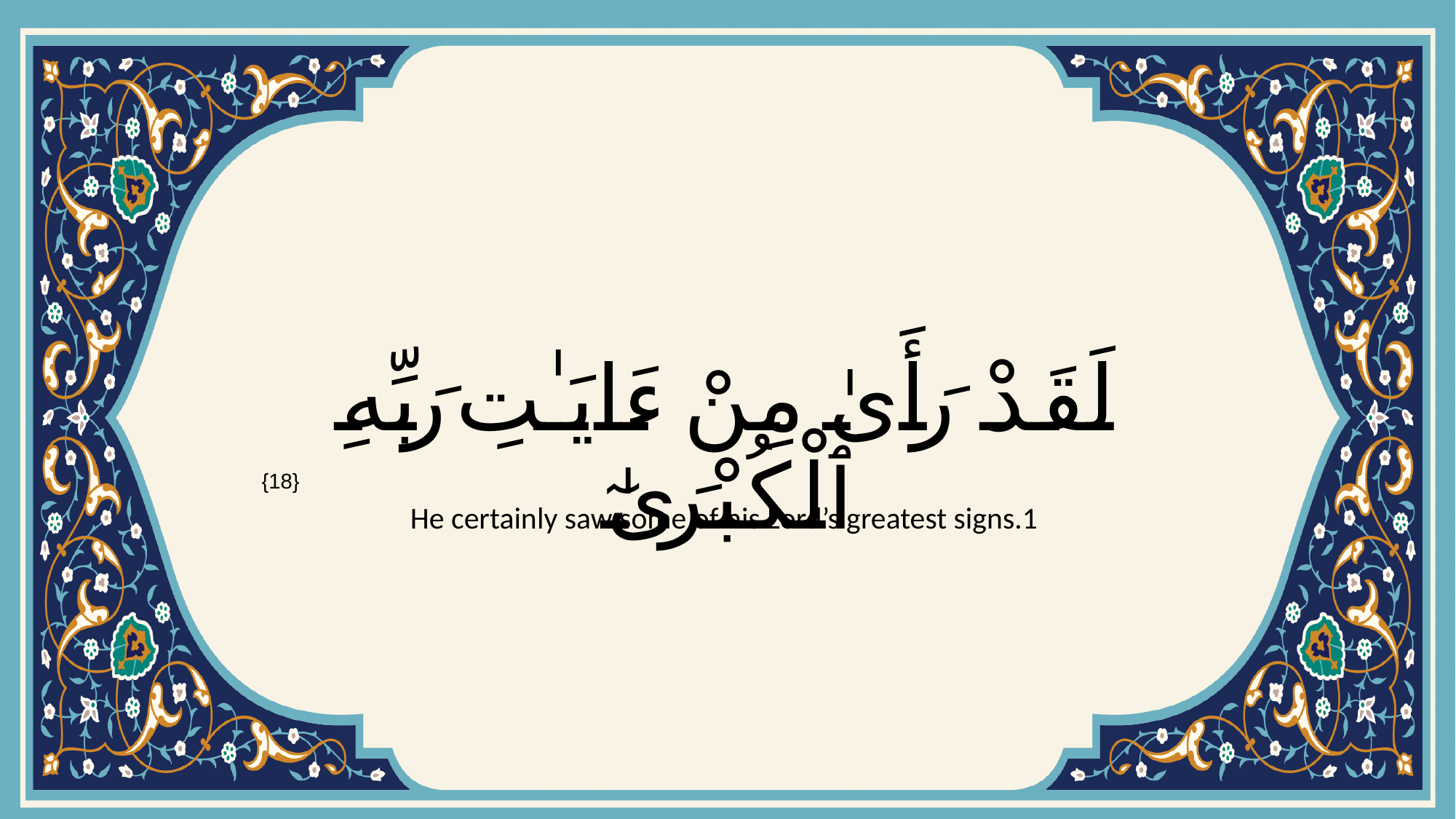

# لَقَدْ رَأَىٰ مِنْ ءَايَـٰتِ رَبِّهِ ٱلْكُبْرَىٰٓ
{18}
He certainly saw some of his Lord’s greatest signs.1